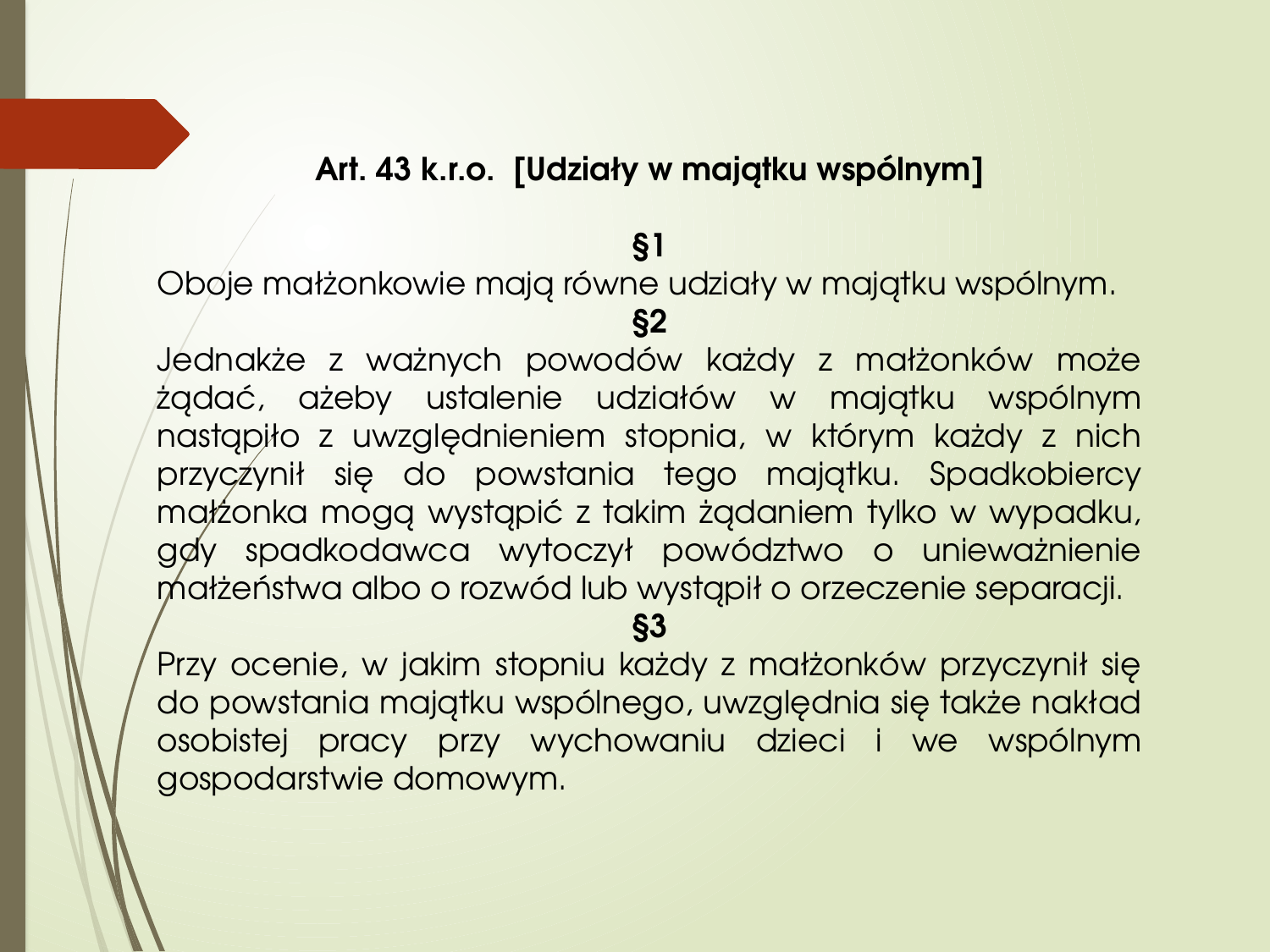

Art. 43 k.r.o.  [Udziały w majątku wspólnym]

§1
Oboje małżonkowie mają równe udziały w majątku wspólnym.
§2
Jednakże z ważnych powodów każdy z małżonków może żądać, ażeby ustalenie udziałów w majątku wspólnym nastąpiło z uwzględnieniem stopnia, w którym każdy z nich przyczynił się do powstania tego majątku. Spadkobiercy małżonka mogą wystąpić z takim żądaniem tylko w wypadku, gdy spadkodawca wytoczył powództwo o unieważnienie małżeństwa albo o rozwód lub wystąpił o orzeczenie separacji.
§3
Przy ocenie, w jakim stopniu każdy z małżonków przyczynił się do powstania majątku wspólnego, uwzględnia się także nakład osobistej pracy przy wychowaniu dzieci i we wspólnym gospodarstwie domowym.